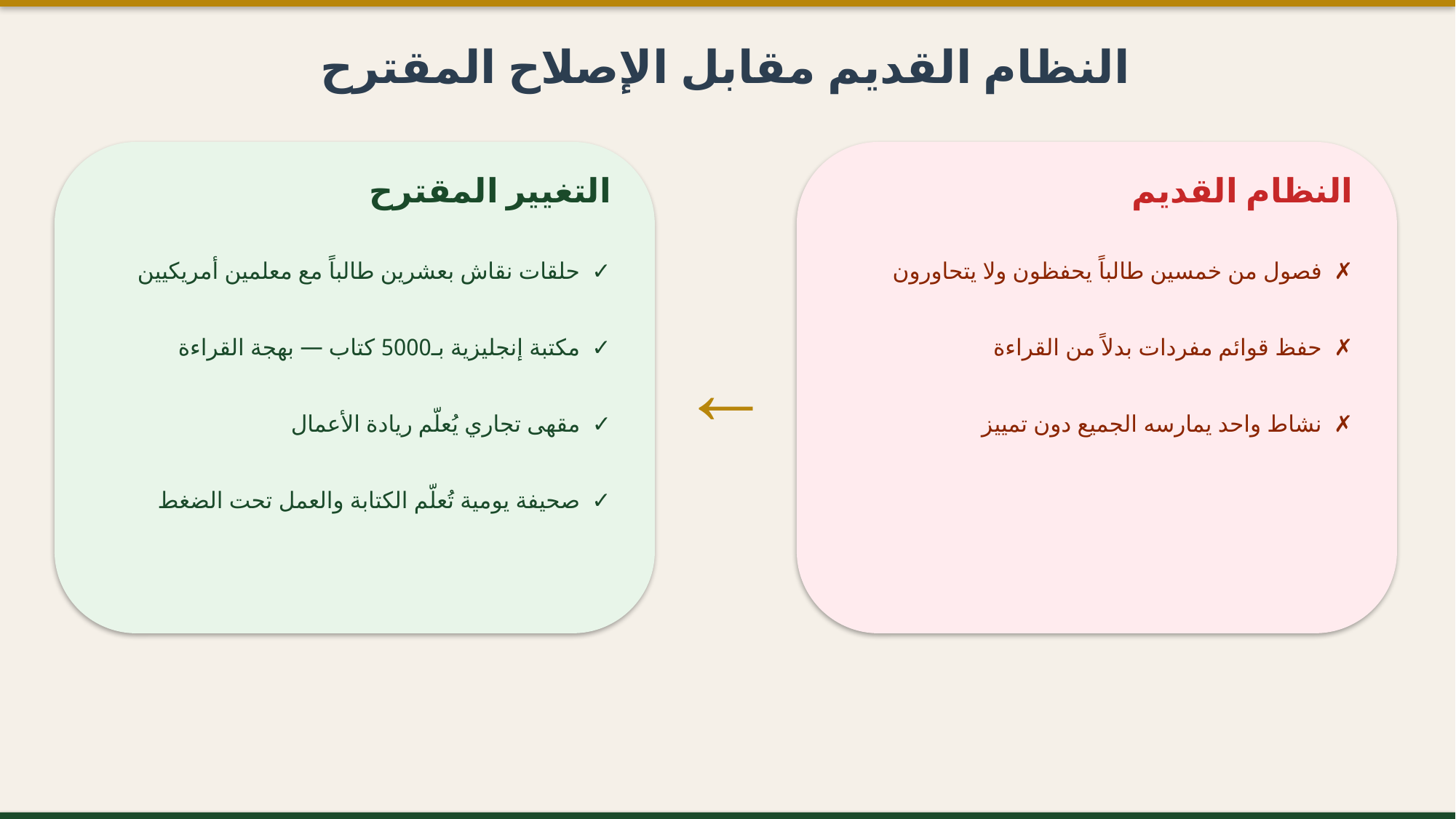

النظام القديم مقابل الإصلاح المقترح

التغيير المقترح
النظام القديم
✓  حلقات نقاش بعشرين طالباً مع معلمين أمريكيين
✗  فصول من خمسين طالباً يحفظون ولا يتحاورون
✓  مكتبة إنجليزية بـ5000 كتاب — بهجة القراءة
←
✗  حفظ قوائم مفردات بدلاً من القراءة
✓  مقهى تجاري يُعلّم ريادة الأعمال
✗  نشاط واحد يمارسه الجميع دون تمييز
✓  صحيفة يومية تُعلّم الكتابة والعمل تحت الضغط